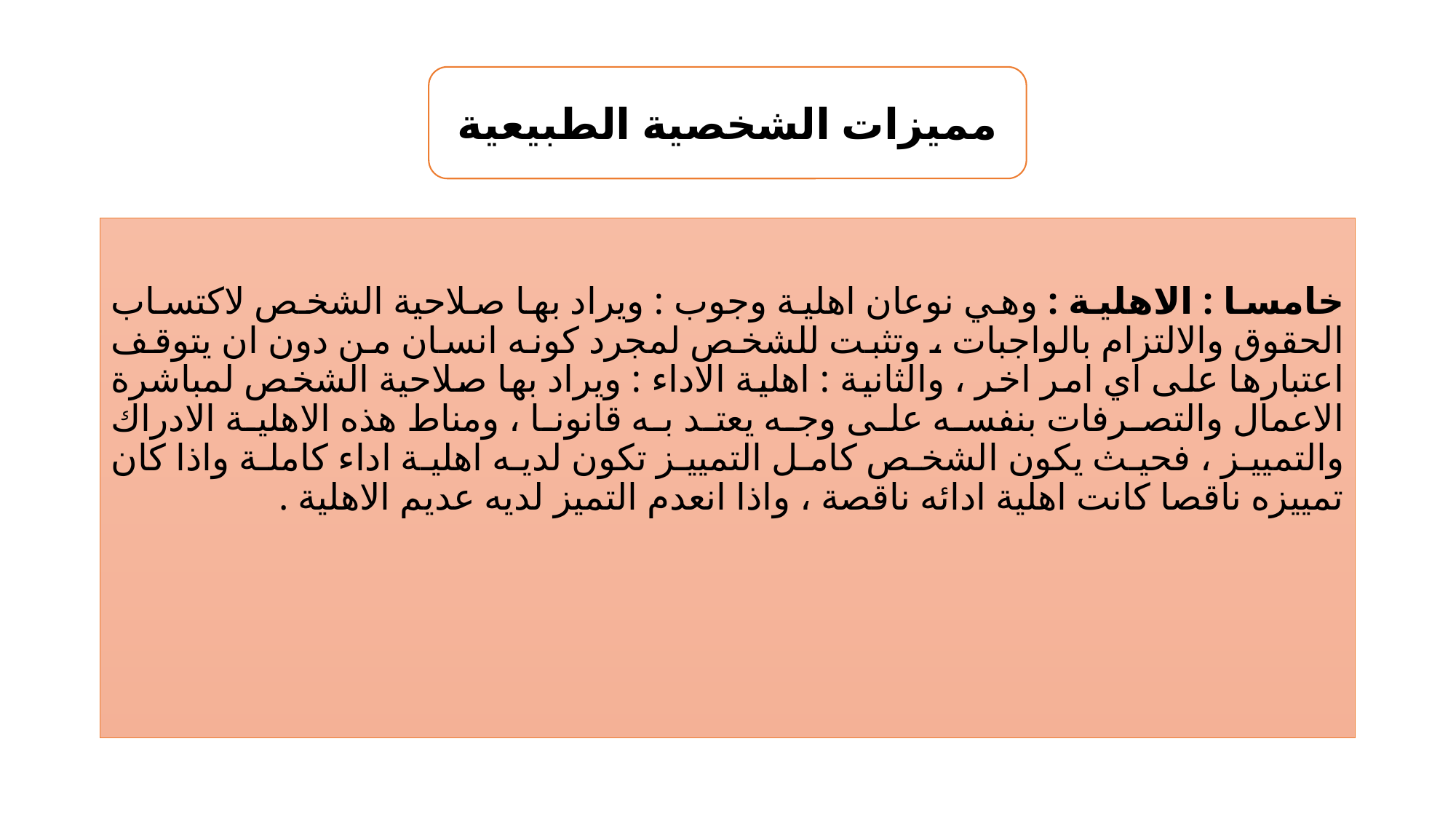

#

مميزات الشخصية الطبيعية

خامسا : الاهلية : وهي نوعان اهلية وجوب : ويراد بها صلاحية الشخص لاكتساب الحقوق والالتزام بالواجبات ، وتثبت للشخص لمجرد كونه انسان من دون ان يتوقف اعتبارها على اي امر اخر ، والثانية : اهلية الاداء : ويراد بها صلاحية الشخص لمباشرة الاعمال والتصرفات بنفسه على وجه يعتد به قانونا ، ومناط هذه الاهلية الادراك والتمييز ، فحيث يكون الشخص كامل التمييز تكون لديه اهلية اداء كاملة واذا كان تمييزه ناقصا كانت اهلية ادائه ناقصة ، واذا انعدم التميز لديه عديم الاهلية .